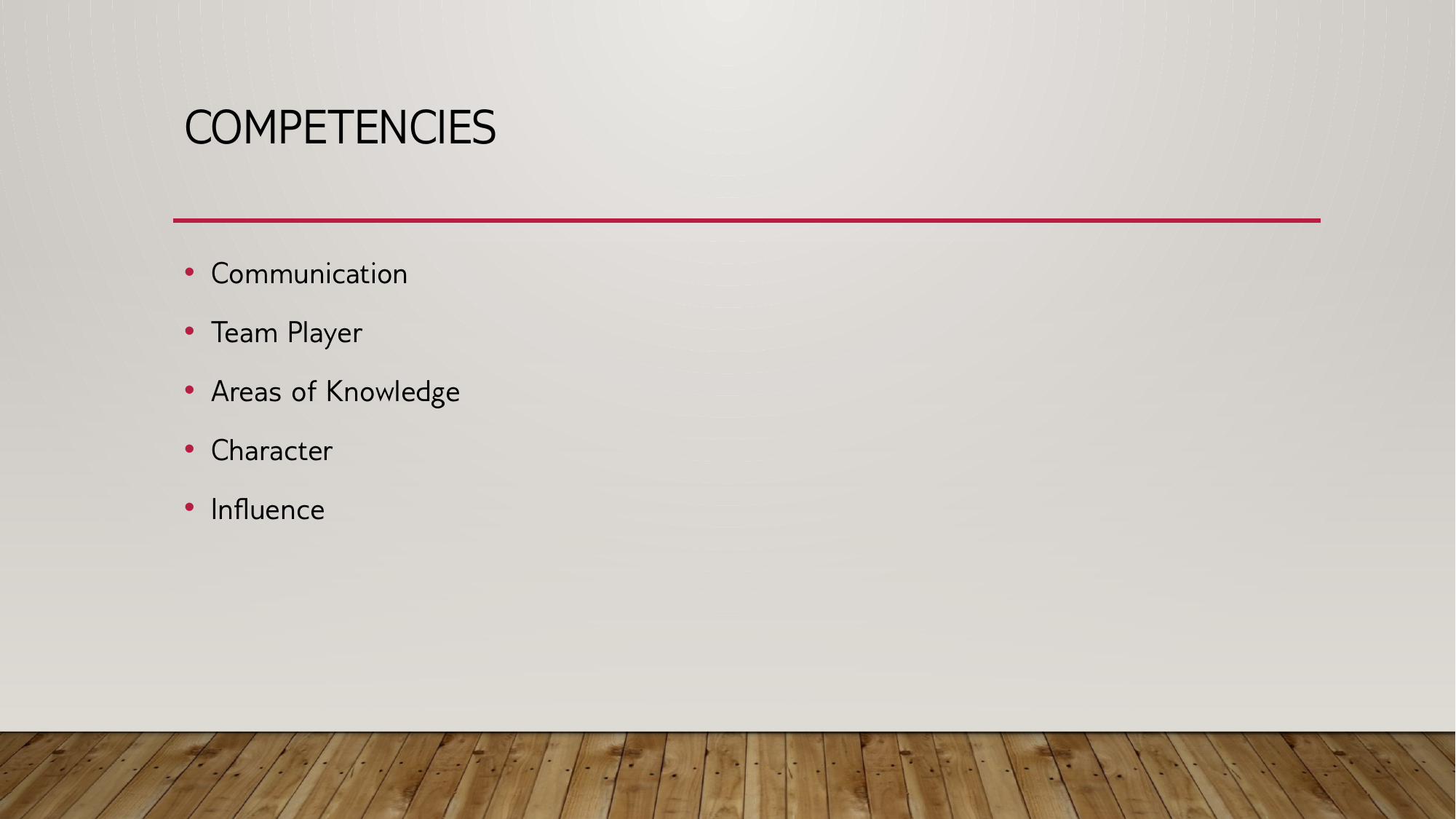

# Competencies
Communication
Team Player
Areas of Knowledge
Character
Influence